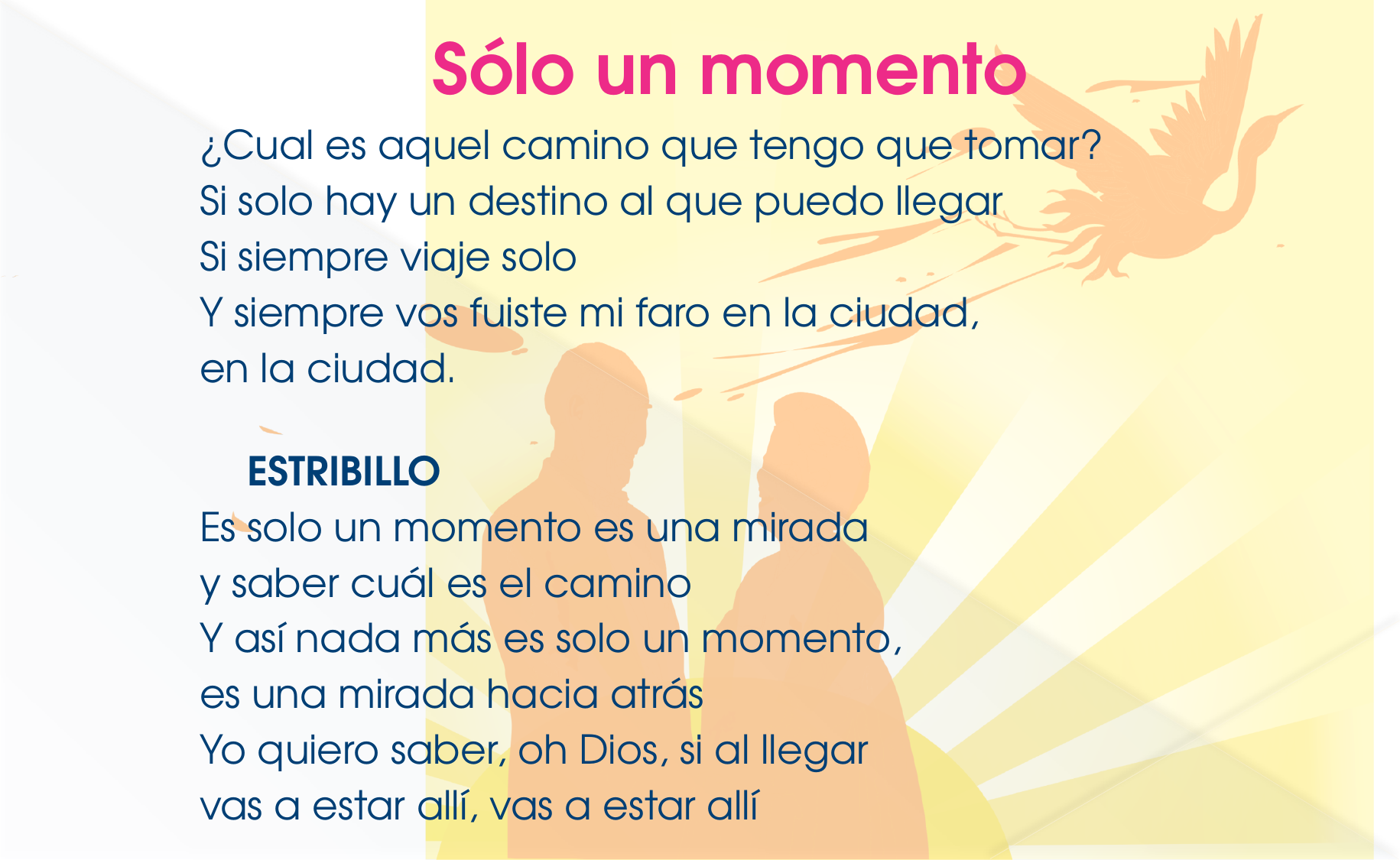

# Sólo un momento
¿Cual es aquel camino que tengo que tomar?
Si solo hay un destino al que puedo llegar
Si siempre viaje solo
Y siempre vos fuiste mi faro en la ciudad,
en la ciudad.
ESTRIBILLO
Es solo un momento es una mirada
y saber cuál es el camino
Y así nada más es solo un momento,
es una mirada hacia atrás
Yo quiero saber, oh Dios, si al llegar
vas a estar allí, vas a estar allí